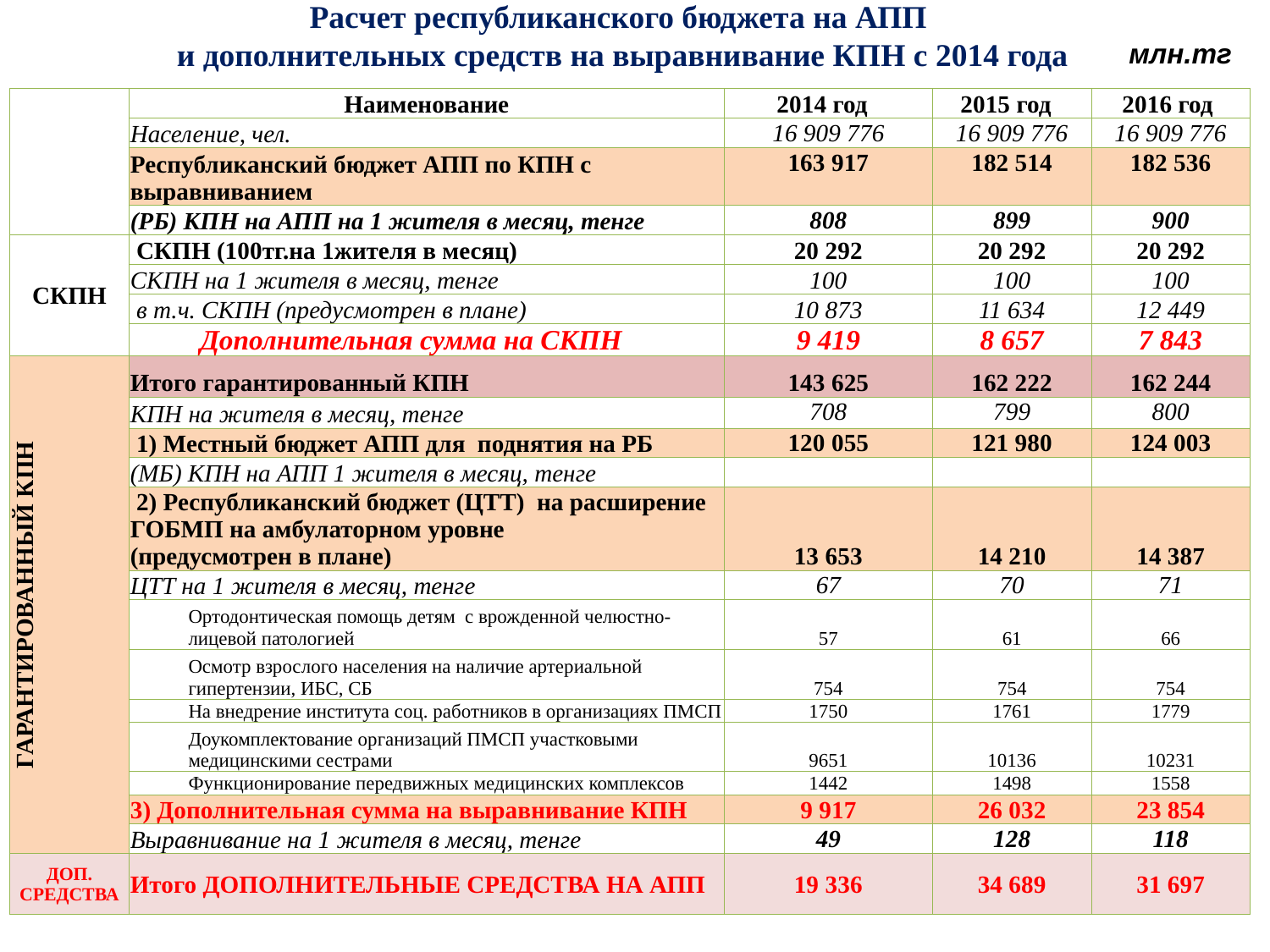

Расчет республиканского бюджета на АПП
и дополнительных средств на выравнивание КПН с 2014 года
млн.тг
|  | Наименование | 2014 год | 2015 год | 2016 год |
| --- | --- | --- | --- | --- |
|  | Население, чел. | 16 909 776 | 16 909 776 | 16 909 776 |
|  | Республиканский бюджет АПП по КПН с выравниванием | 163 917 | 182 514 | 182 536 |
|  | (РБ) КПН на АПП на 1 жителя в месяц, тенге | 808 | 899 | 900 |
| СКПН | СКПН (100тг.на 1жителя в месяц) | 20 292 | 20 292 | 20 292 |
|  | СКПН на 1 жителя в месяц, тенге | 100 | 100 | 100 |
|  | в т.ч. СКПН (предусмотрен в плане) | 10 873 | 11 634 | 12 449 |
|  | Дополнительная сумма на СКПН | 9 419 | 8 657 | 7 843 |
| ГАРАНТИРОВАННЫЙ КПН | Итого гарантированный КПН | 143 625 | 162 222 | 162 244 |
|  | КПН на жителя в месяц, тенге | 708 | 799 | 800 |
|  | 1) Местный бюджет АПП для поднятия на РБ | 120 055 | 121 980 | 124 003 |
|  | (МБ) КПН на АПП 1 жителя в месяц, тенге |  |  |  |
|  | 2) Республиканский бюджет (ЦТТ) на расширение ГОБМП на амбулаторном уровне (предусмотрен в плане) | 13 653 | 14 210 | 14 387 |
|  | ЦТТ на 1 жителя в месяц, тенге | 67 | 70 | 71 |
|  | Ортодонтическая помощь детям с врожденной челюстно-лицевой патологией | 57 | 61 | 66 |
|  | Осмотр взрослого населения на наличие артериальной гипертензии, ИБС, СБ | 754 | 754 | 754 |
|  | На внедрение института соц. работников в организациях ПМСП | 1750 | 1761 | 1779 |
|  | Доукомплектование организаций ПМСП участковыми медицинскими сестрами | 9651 | 10136 | 10231 |
|  | Функционирование передвижных медицинских комплексов | 1442 | 1498 | 1558 |
|  | 3) Дополнительная сумма на выравнивание КПН | 9 917 | 26 032 | 23 854 |
|  | Выравнивание на 1 жителя в месяц, тенге | 49 | 128 | 118 |
| ДОП. СРЕДСТВА | Итого ДОПОЛНИТЕЛЬНЫЕ СРЕДСТВА НА АПП | 19 336 | 34 689 | 31 697 |